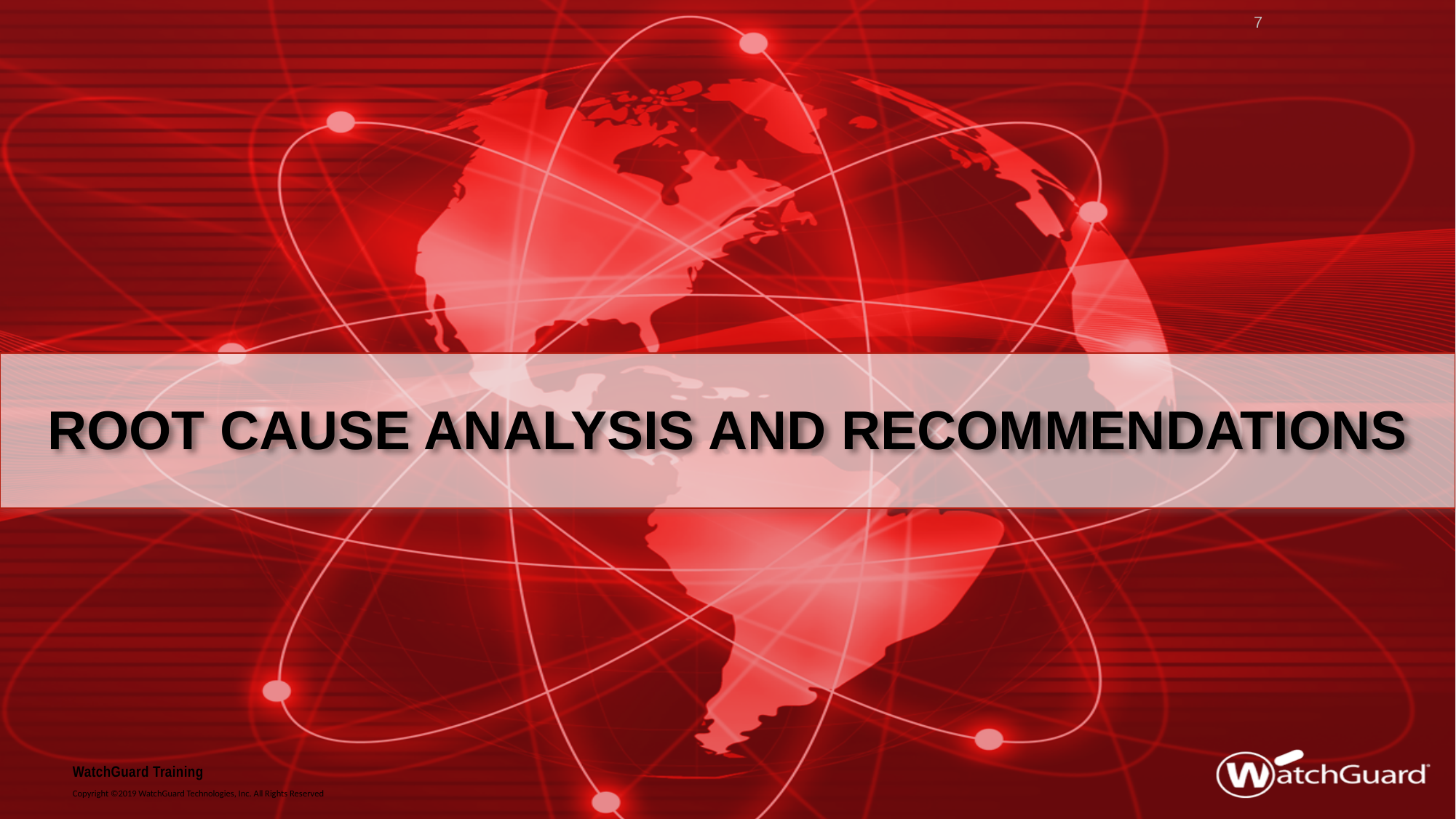

7
# Root cause analysis and recommendations